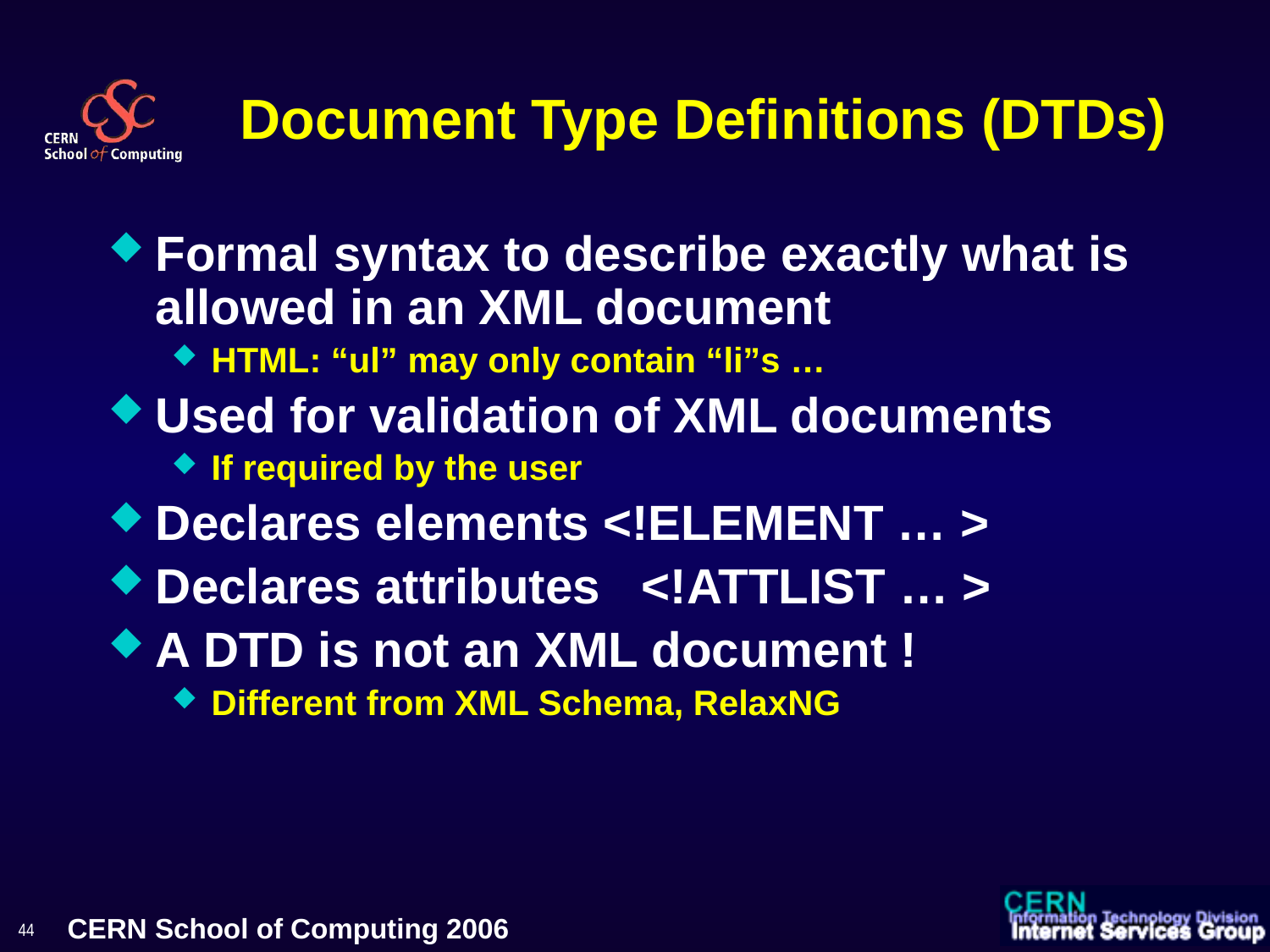

# Document Type Definitions (DTDs)
Formal syntax to describe exactly what is allowed in an XML document
HTML: “ul” may only contain “li”s …
Used for validation of XML documents
If required by the user
Declares elements <!ELEMENT … >
Declares attributes   <!ATTLIST … >
A DTD is not an XML document !
Different from XML Schema, RelaxNG
44